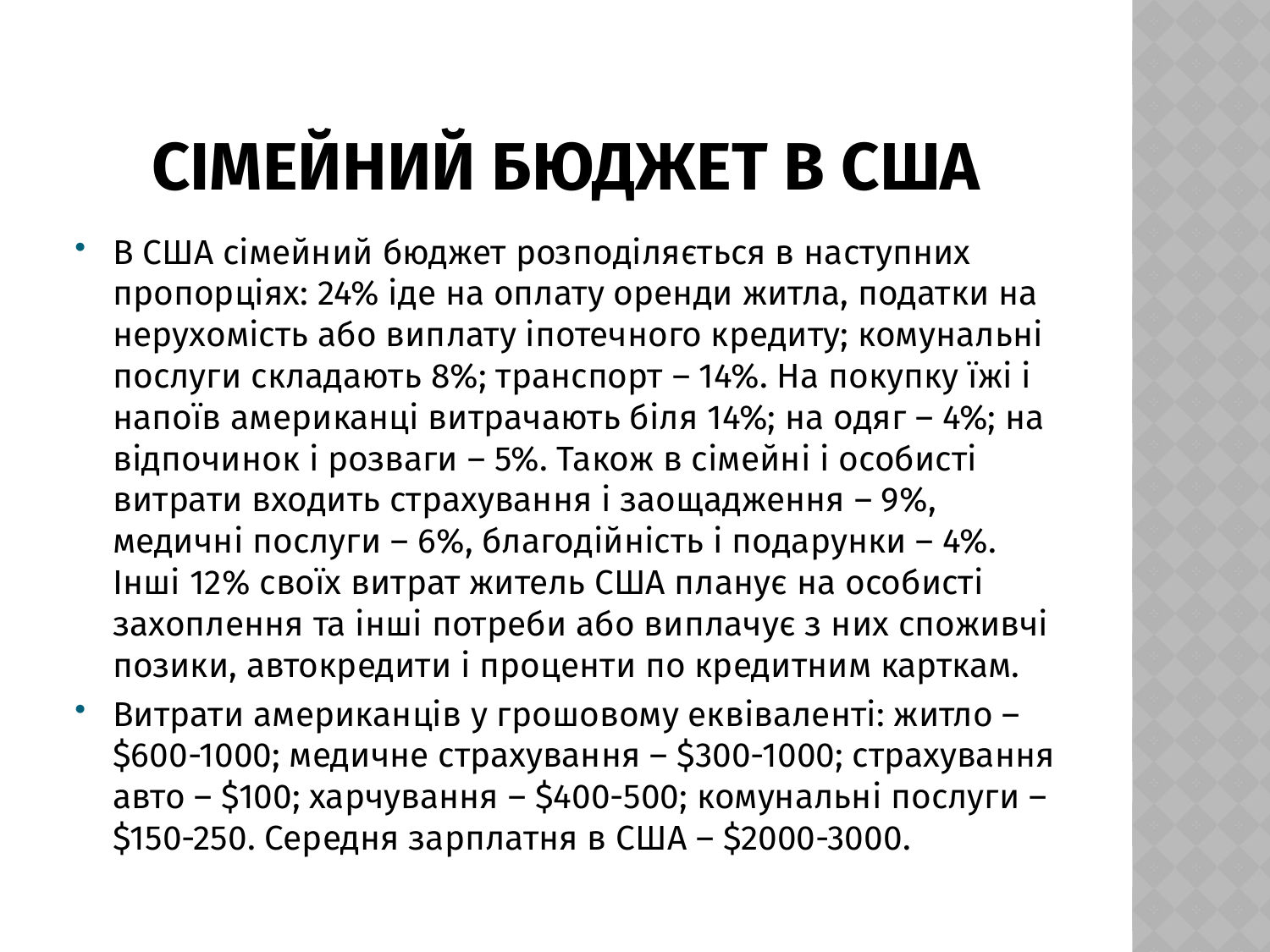

# Сімейний бюджет в США
В США сімейний бюджет розподіляється в наступних пропорціях: 24% іде на оплату оренди житла, податки на нерухомість або виплату іпотечного кредиту; комунальні послуги складають 8%; транспорт – 14%. На покупку їжі і напоїв американці витрачають біля 14%; на одяг – 4%; на відпочинок і розваги – 5%. Також в сімейні і особисті витрати входить страхування і заощадження – 9%, медичні послуги – 6%, благодійність і подарунки – 4%. Інші 12% своїх витрат житель США планує на особисті захоплення та інші потреби або виплачує з них споживчі позики, автокредити і проценти по кредитним карткам.
Витрати американців у грошовому еквіваленті: житло – $600-1000; медичне страхування – $300-1000; страхування авто – $100; харчування – $400-500; комунальні послуги – $150-250. Середня зарплатня в США – $2000-3000.